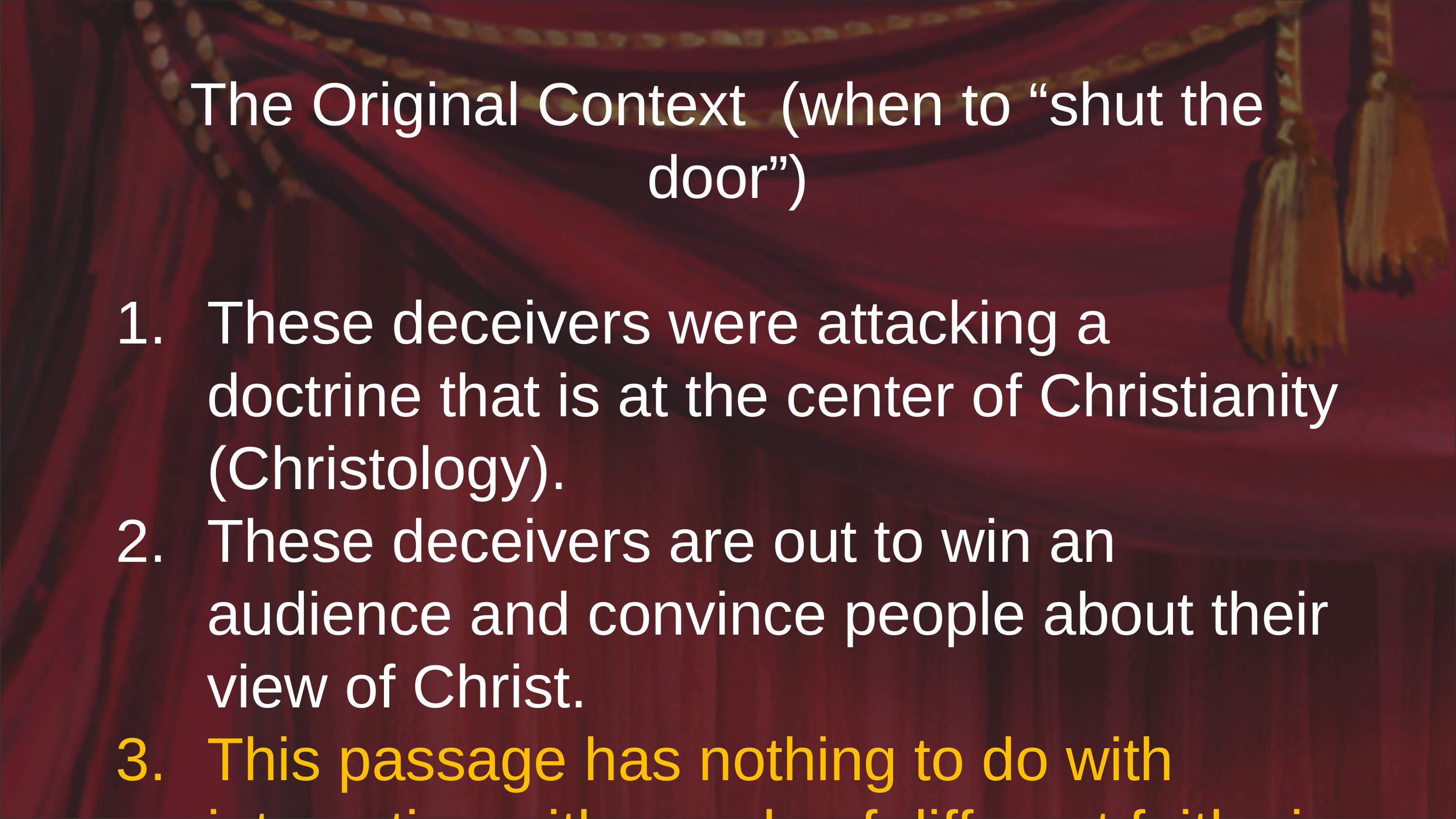

The Original Context  (when to “shut the door”)

These deceivers were attacking a doctrine that is at the center of Christianity (Christology).
These deceivers are out to win an audience and convince people about their view of Christ.
This passage has nothing to do with interacting with people of different faiths in a pluralistic culture.